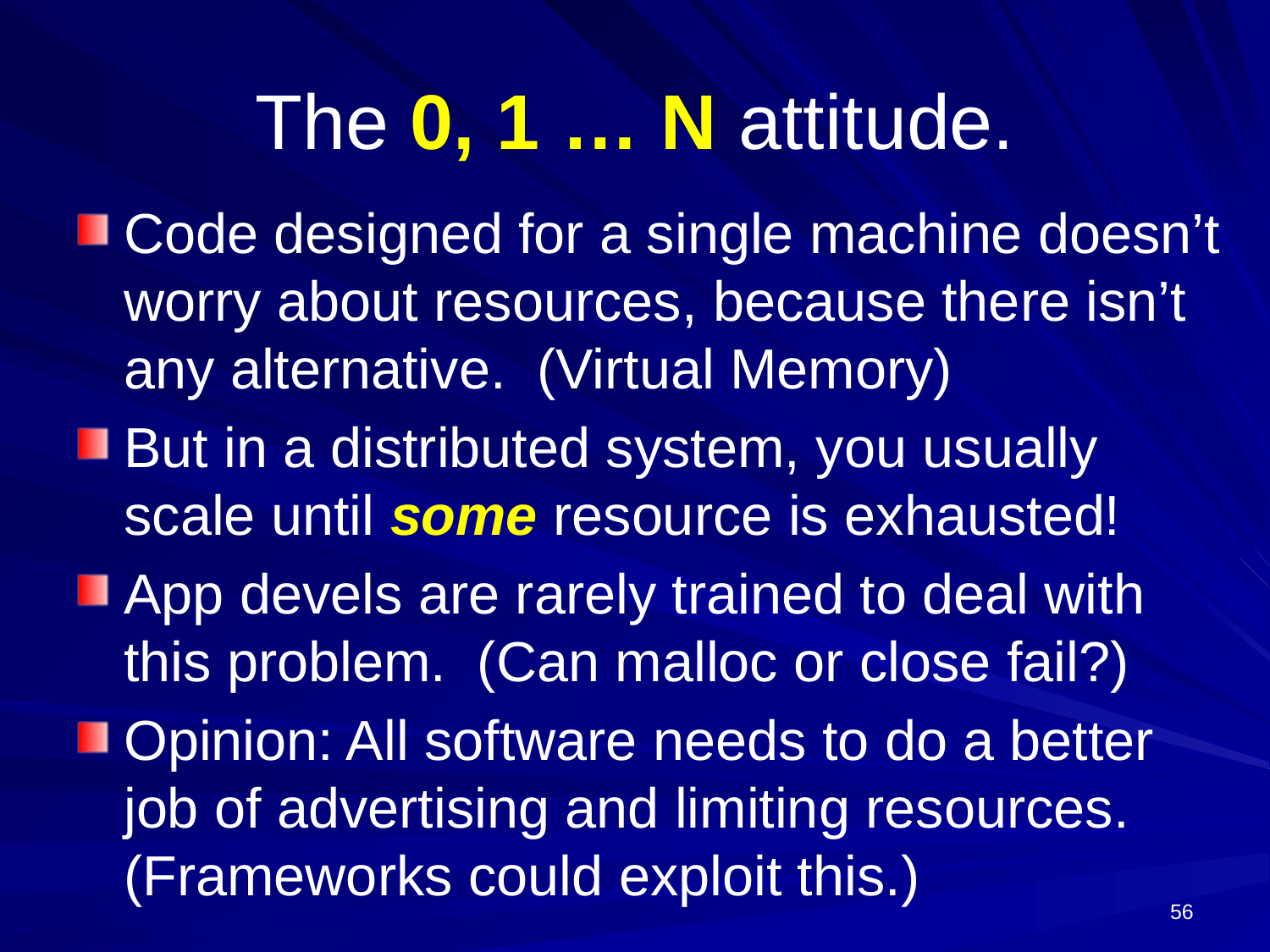

# The 0, 1 … N attitude.
Code designed for a single machine doesn’t worry about resources, because there isn’t any alternative.  (Virtual Memory)
But in a distributed system, you usually scale until some resource is exhausted!
App devels are rarely trained to deal with this problem.  (Can malloc or close fail?)
Opinion: All software needs to do a better job of advertising and limiting resources.  (Frameworks could exploit this.)
56